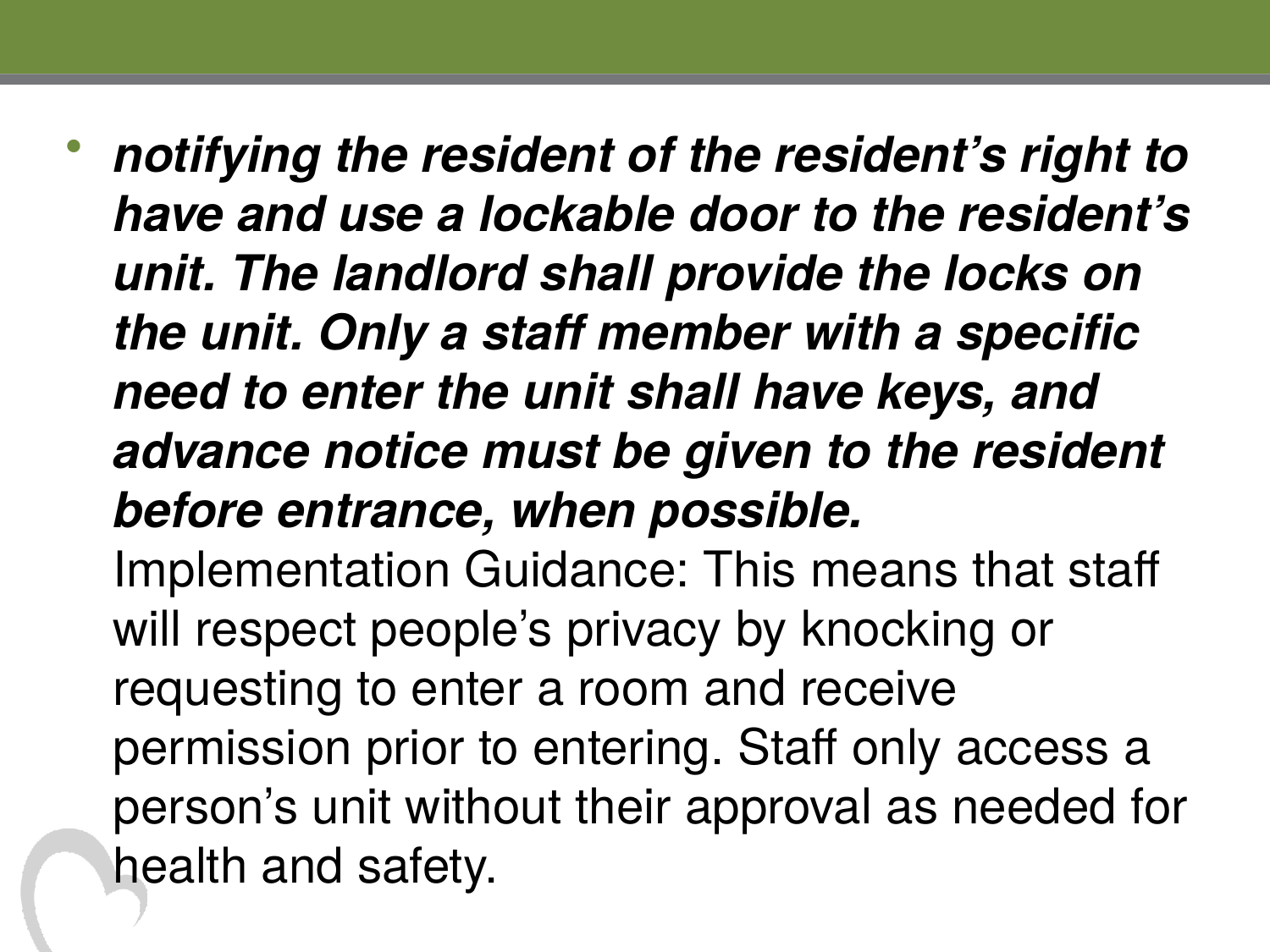

notifying the resident of the resident’s right to have and use a lockable door to the resident’s unit. The landlord shall provide the locks on the unit. Only a staff member with a specific need to enter the unit shall have keys, and advance notice must be given to the resident before entrance, when possible.
Implementation Guidance: This means that staff will respect people’s privacy by knocking or requesting to enter a room and receive permission prior to entering. Staff only access a person’s unit without their approval as needed for health and safety.